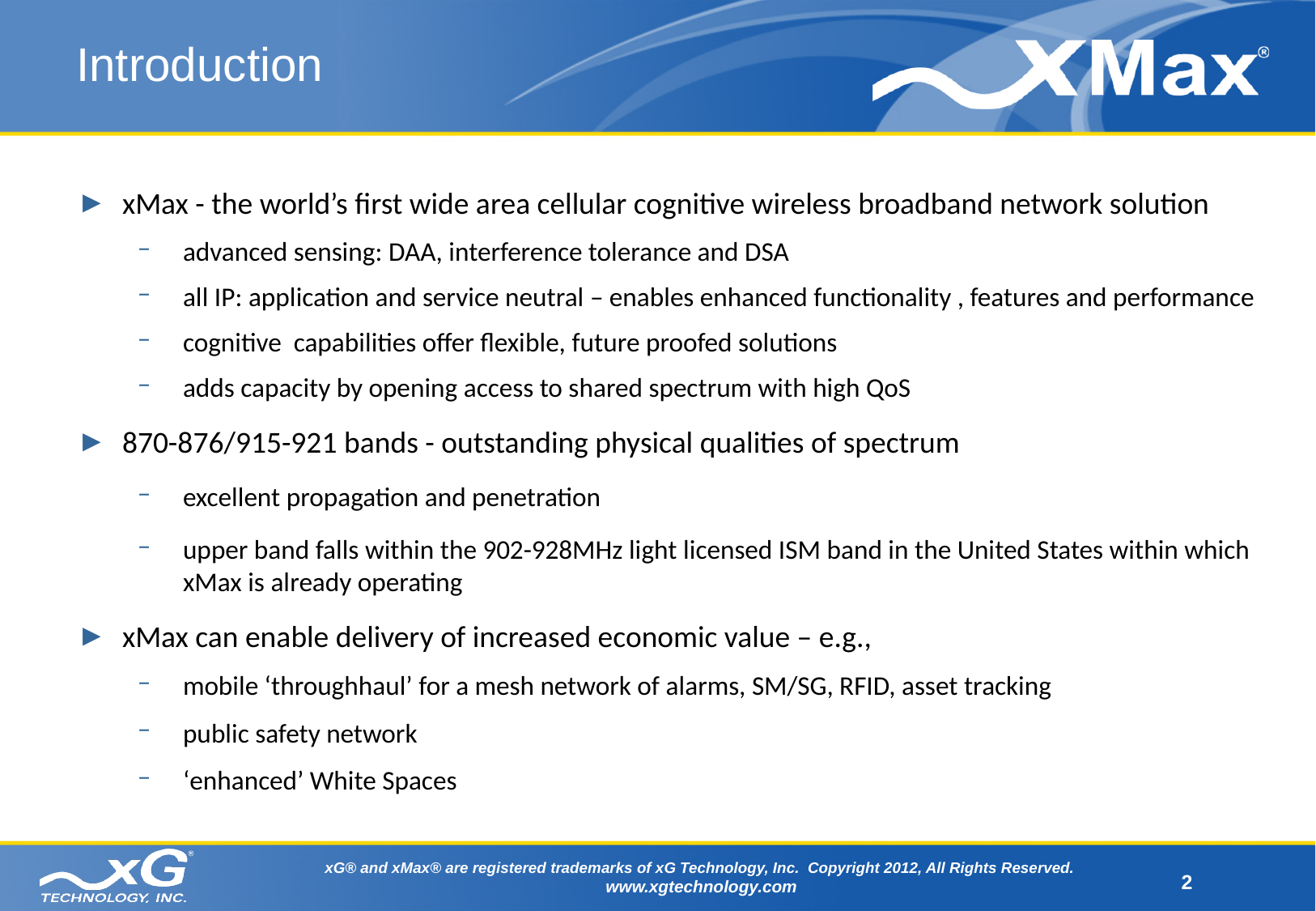

# Introduction
xMax - the world’s first wide area cellular cognitive wireless broadband network solution
advanced sensing: DAA, interference tolerance and DSA
all IP: application and service neutral – enables enhanced functionality , features and performance
cognitive  capabilities offer flexible, future proofed solutions
adds capacity by opening access to shared spectrum with high QoS
870-876/915-921 bands - outstanding physical qualities of spectrum
excellent propagation and penetration
upper band falls within the 902-928MHz light licensed ISM band in the United States within which xMax is already operating
xMax can enable delivery of increased economic value – e.g.,
mobile ‘throughhaul’ for a mesh network of alarms, SM/SG, RFID, asset tracking
public safety network
‘enhanced’ White Spaces